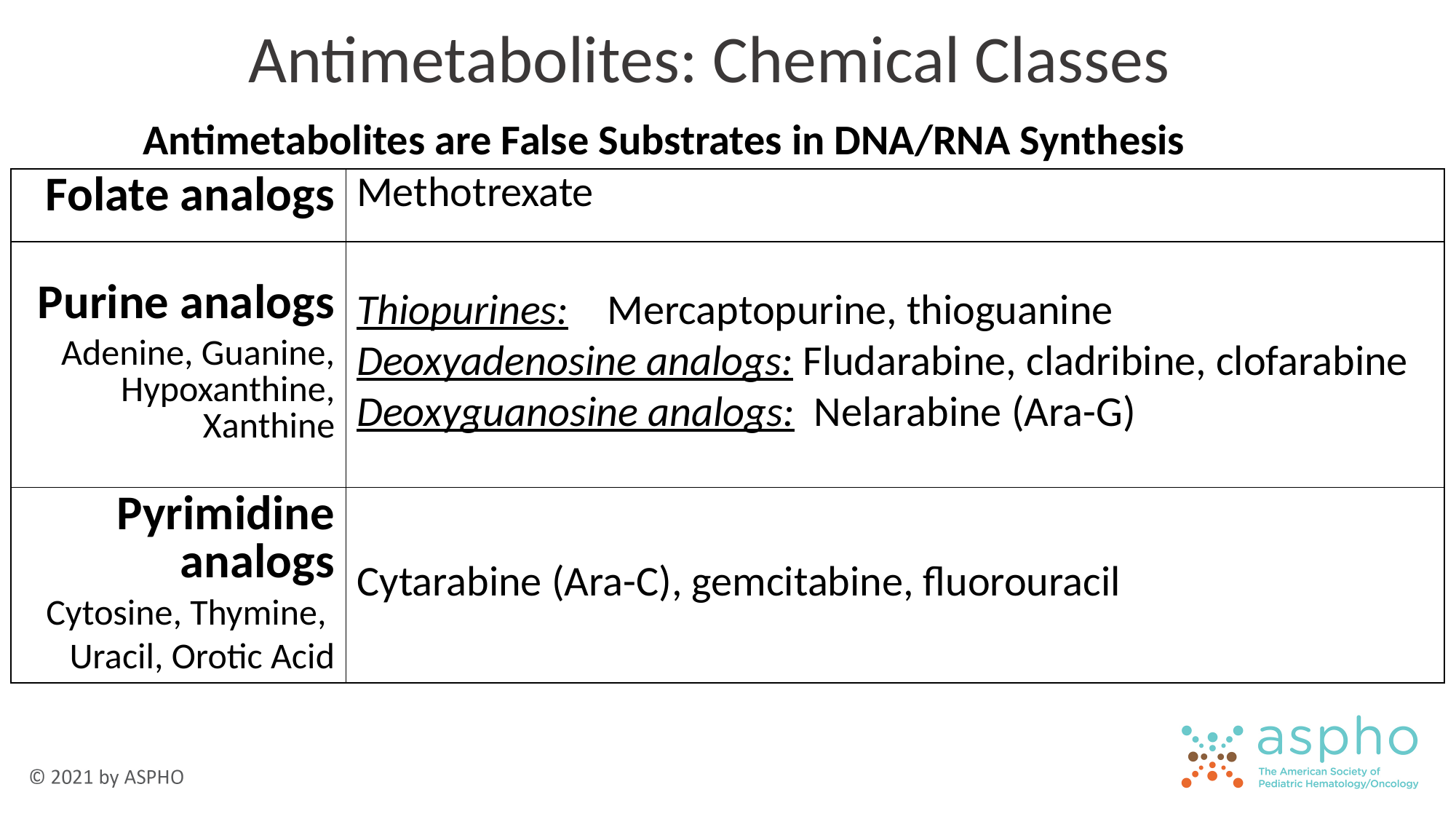

# Antimetabolites: Chemical Classes
Antimetabolites are False Substrates in DNA/RNA Synthesis
| Folate analogs | Methotrexate |
| --- | --- |
| Purine analogs Adenine, Guanine, Hypoxanthine, Xanthine | Thiopurines: Mercaptopurine, thioguanine Deoxyadenosine analogs: Fludarabine, cladribine, clofarabine Deoxyguanosine analogs: Nelarabine (Ara-G) |
| Pyrimidine analogs Cytosine, Thymine, Uracil, Orotic Acid | Cytarabine (Ara-C), gemcitabine, fluorouracil |